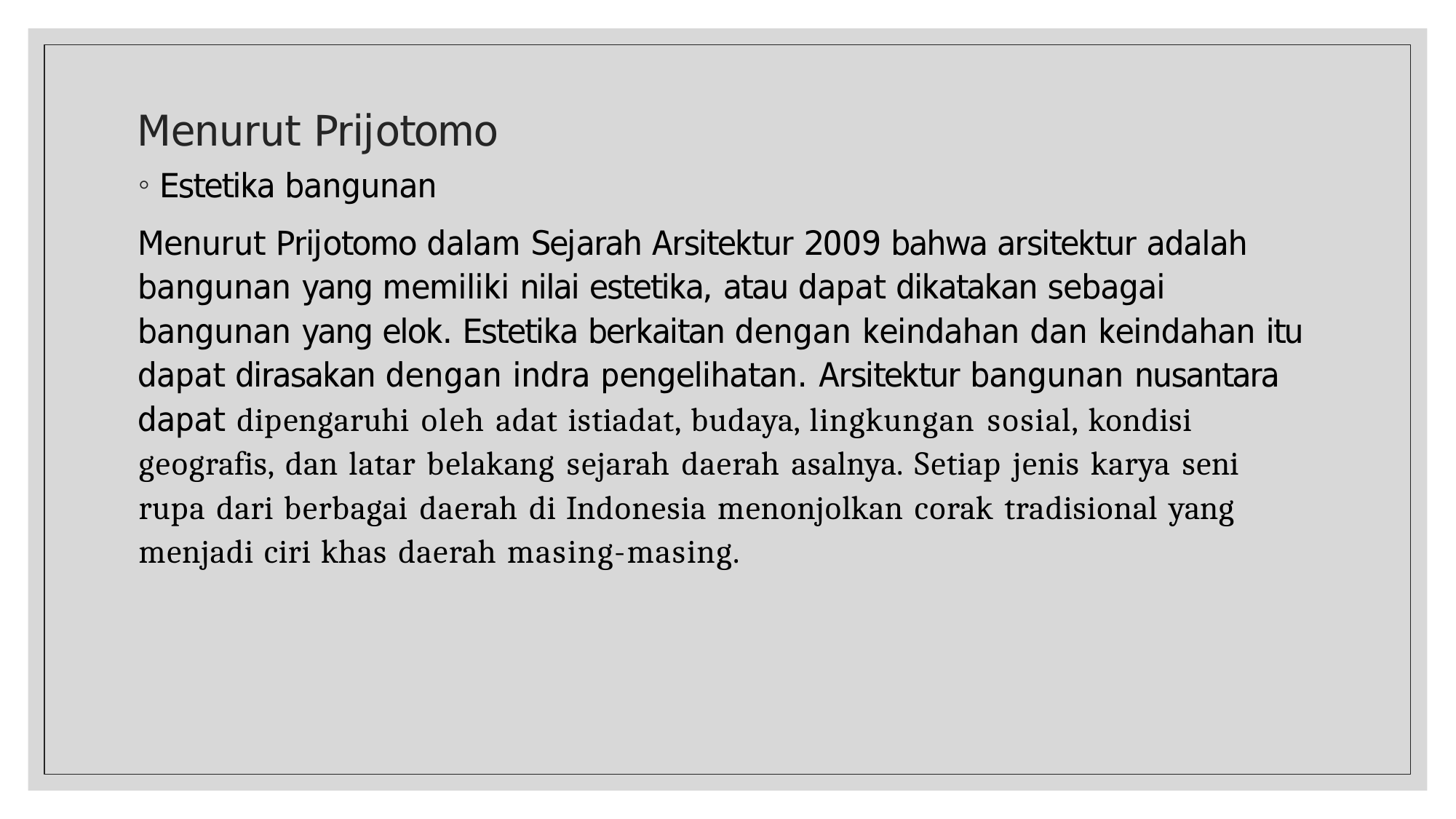

# Menurut Prijotomo
Estetika bangunan
Menurut Prijotomo dalam Sejarah Arsitektur 2009 bahwa arsitektur adalah bangunan yang memiliki nilai estetika, atau dapat dikatakan sebagai bangunan yang elok. Estetika berkaitan dengan keindahan dan keindahan itu dapat dirasakan dengan indra pengelihatan. Arsitektur bangunan nusantara dapat dipengaruhi oleh adat istiadat, budaya, lingkungan sosial, kondisi geografis, dan latar belakang sejarah daerah asalnya. Setiap jenis karya seni rupa dari berbagai daerah di Indonesia menonjolkan corak tradisional yang menjadi ciri khas daerah masing-masing.